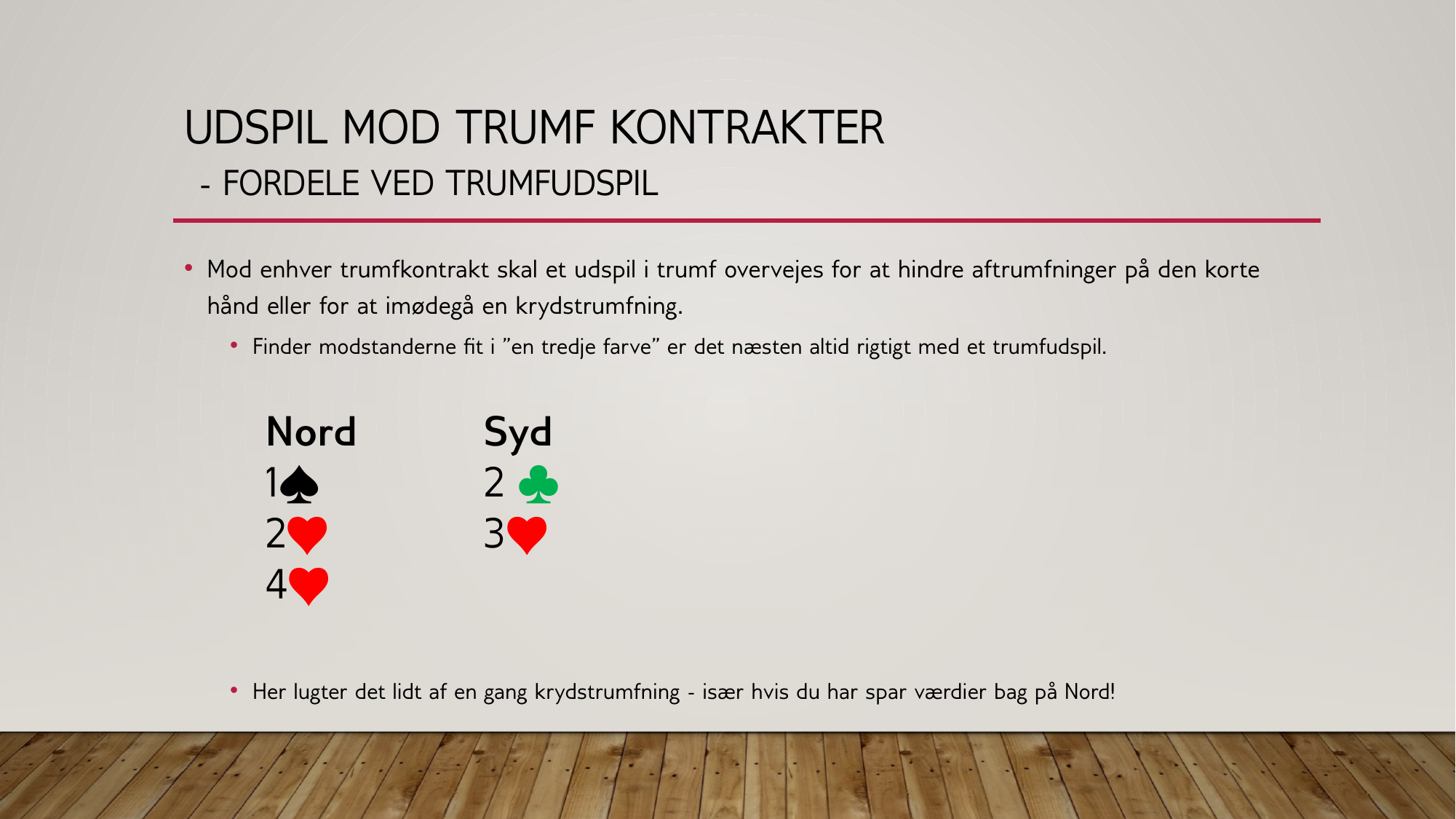

# Udspil mod trumf kontrakter - fordele ved trumfudspil
Mod enhver trumfkontrakt skal et udspil i trumf overvejes for at hindre aftrumfninger på den korte hånd eller for at imødegå en krydstrumfning.
Finder modstanderne fit i ”en tredje farve” er det næsten altid rigtigt med et trumfudspil.

Her lugter det lidt af en gang krydstrumfning - især hvis du har spar værdier bag på Nord!

Nord		Syd
1♠︎		2 ♣︎
2♥︎		3♥︎
4♥︎